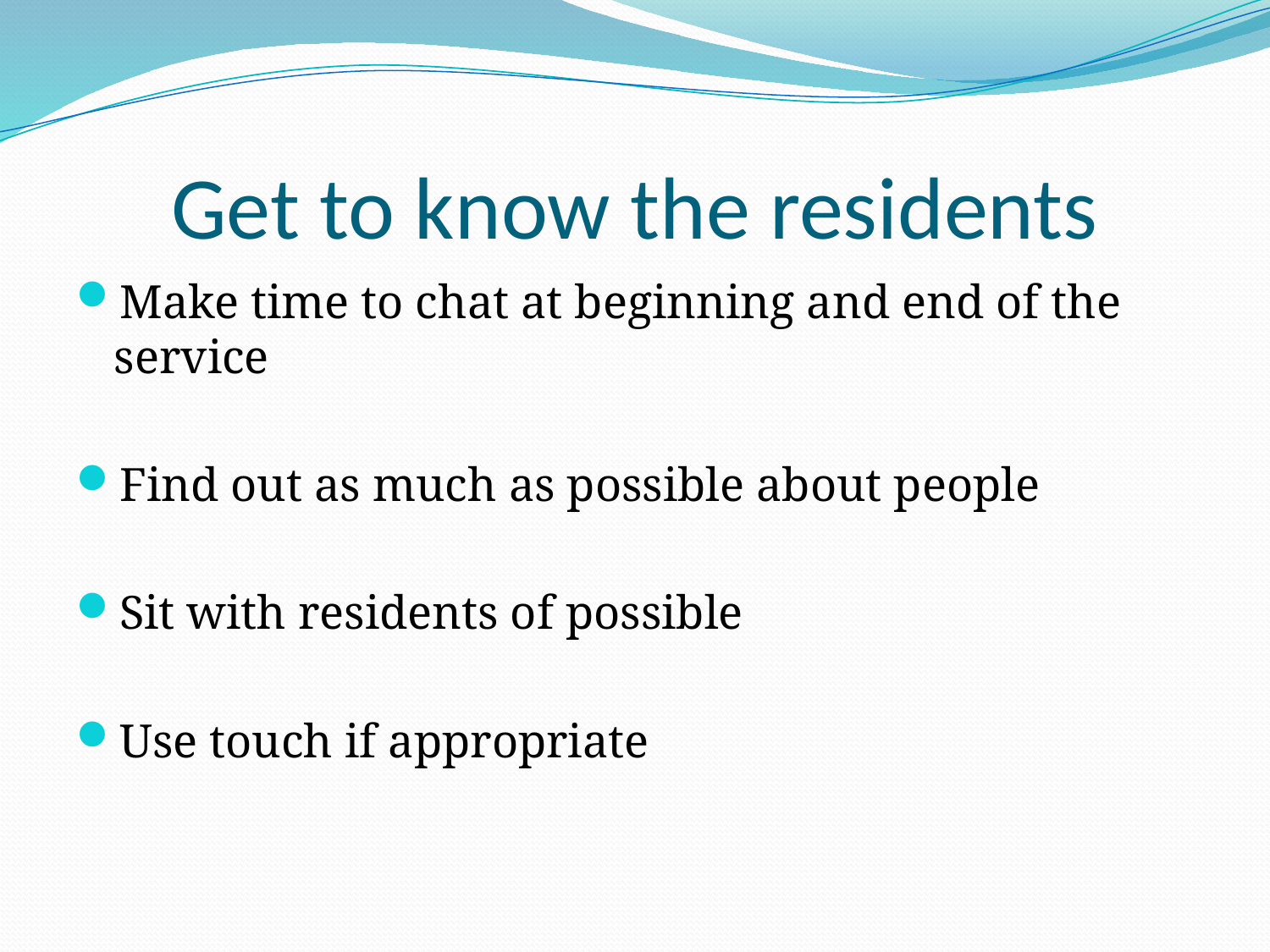

# Get to know the residents
Make time to chat at beginning and end of the service

Find out as much as possible about people

Sit with residents of possible

Use touch if appropriate